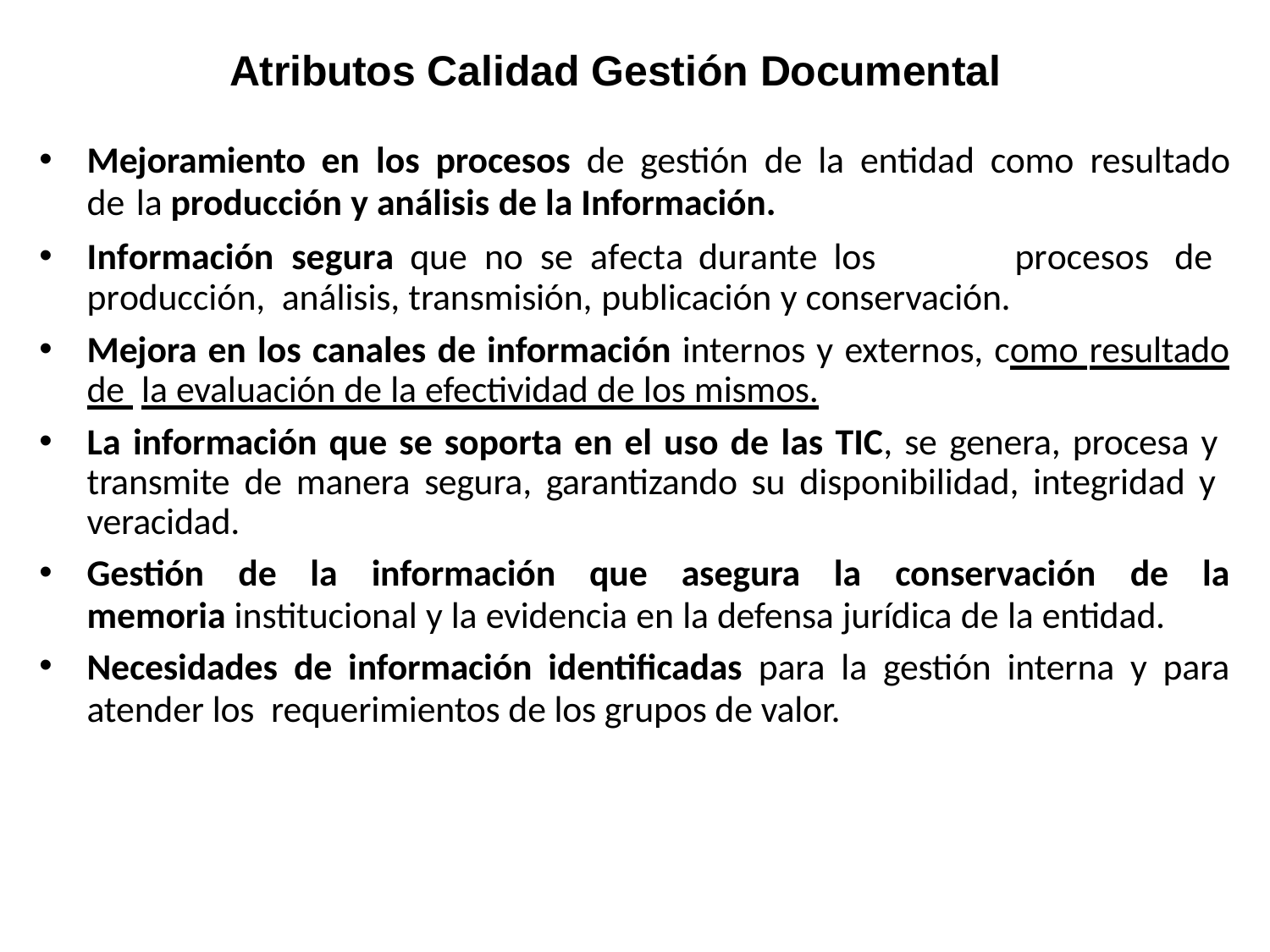

# Atributos Calidad Gestión Documental
Mejoramiento en los procesos de gestión de la entidad como resultado de la producción y análisis de la Información.
Información	segura	que	no	se	afecta	durante	los procesos	de	producción,  análisis, transmisión, publicación y conservación.
Mejora en los canales de información internos y externos, como resultado de  la evaluación de la efectividad de los mismos.
La información que se soporta en el uso de las TIC, se genera, procesa y  transmite de manera segura, garantizando su disponibilidad, integridad y  veracidad.
Gestión de la información que asegura la conservación de la memoria institucional y la evidencia en la defensa jurídica de la entidad.
Necesidades de información identificadas para la gestión interna y para atender los  requerimientos de los grupos de valor.